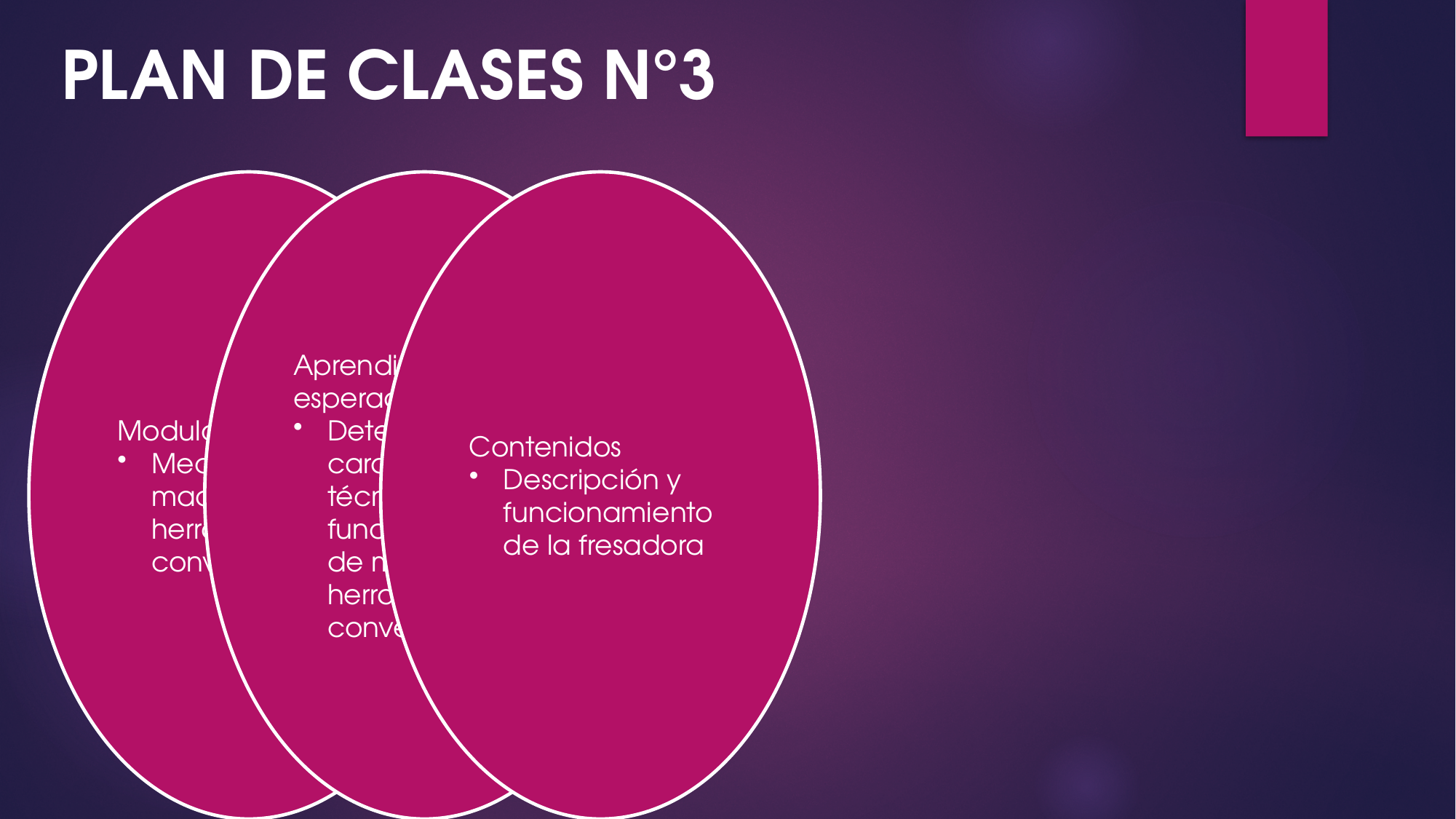

PLAN DE CLASES N°3

Modulo
Aprendizaje esperado
Contenidos